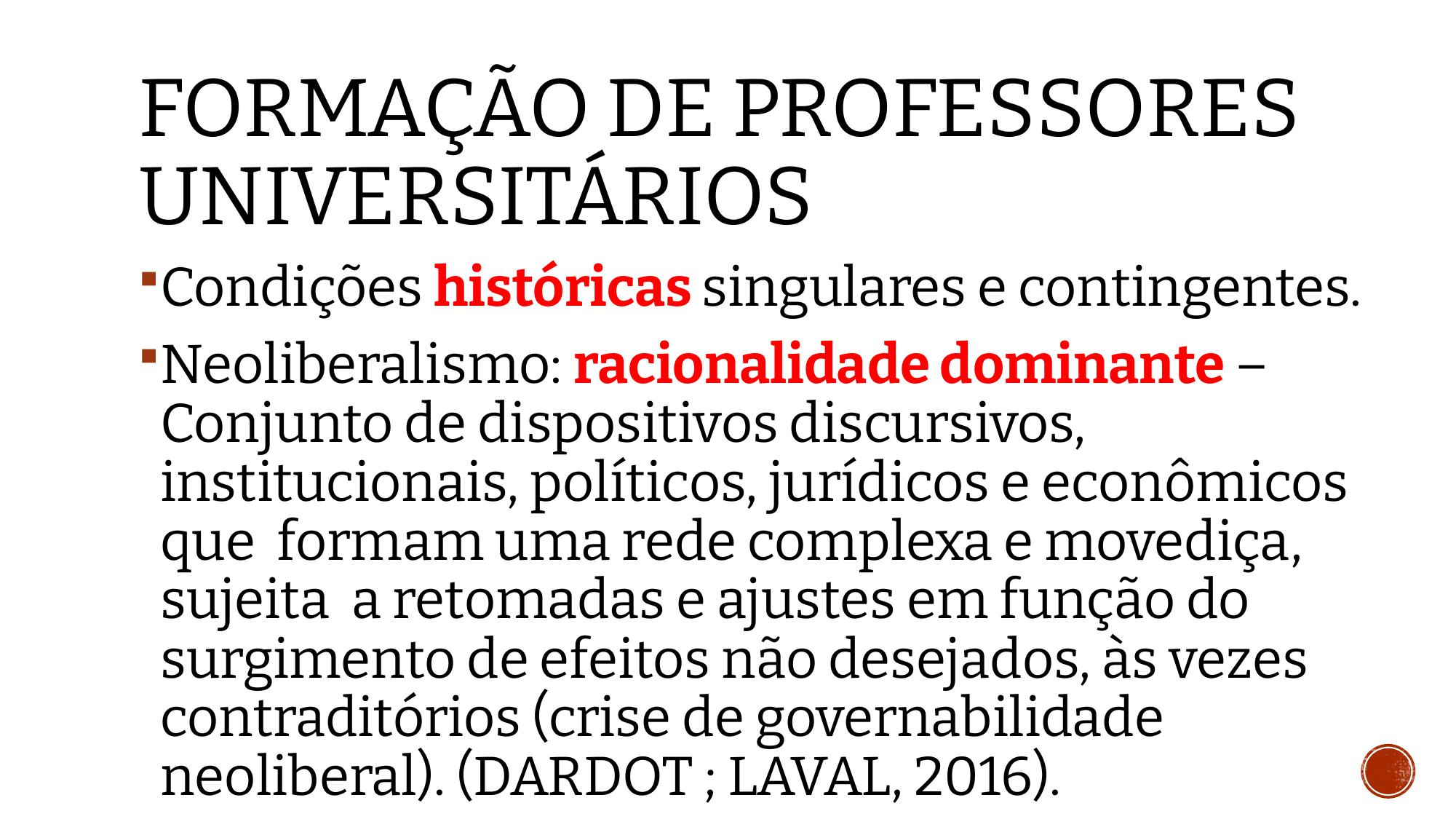

# Formação de professores universitários
Condições históricas singulares e contingentes.
Neoliberalismo: racionalidade dominante – Conjunto de dispositivos discursivos, institucionais, políticos, jurídicos e econômicos que  formam uma rede complexa e movediça, sujeita  a retomadas e ajustes em função do surgimento de efeitos não desejados, às vezes contraditórios (crise de governabilidade neoliberal). (DARDOT ; LAVAL, 2016).